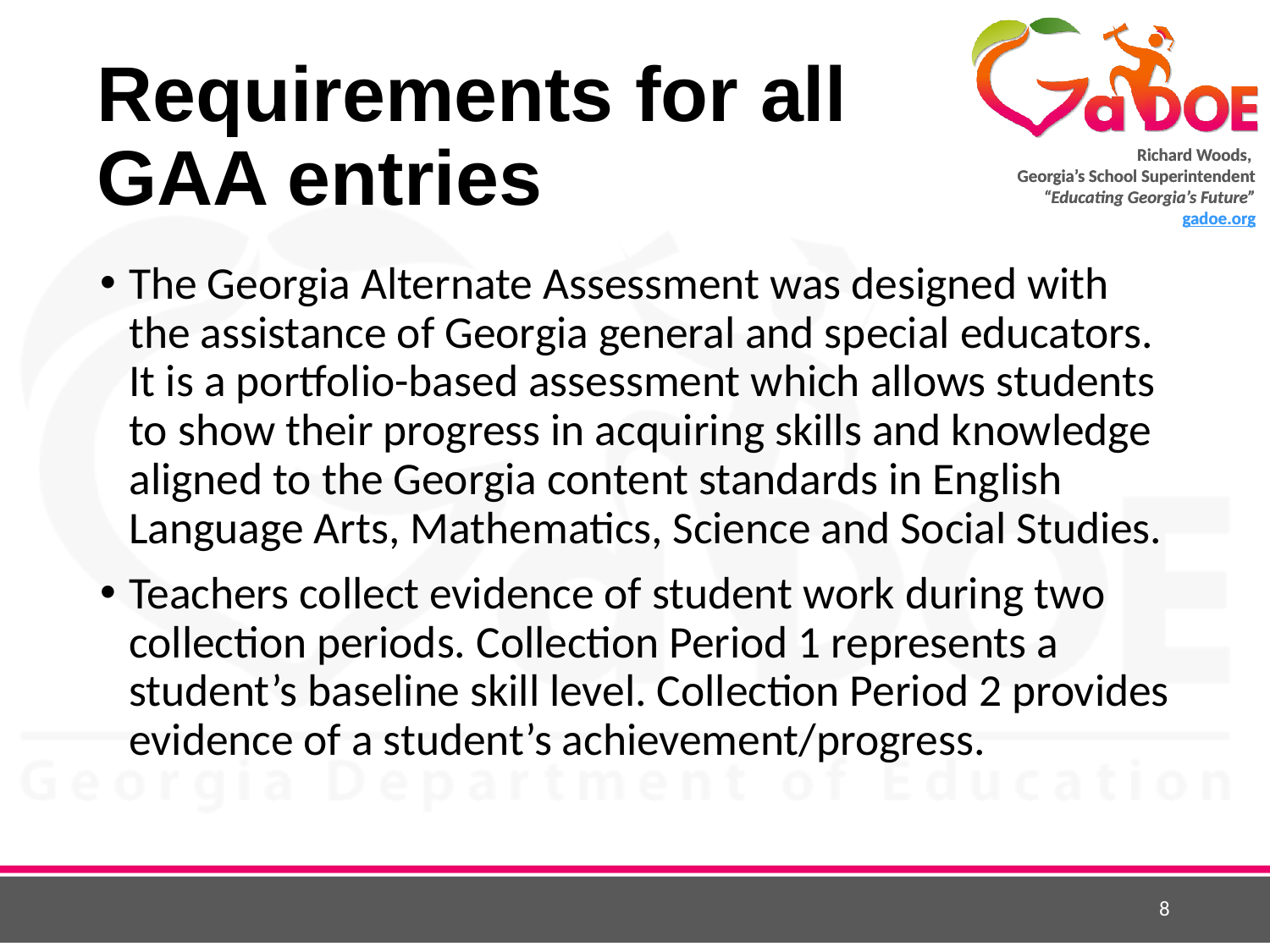

# Requirements for all GAA entries
The Georgia Alternate Assessment was designed with the assistance of Georgia general and special educators. It is a portfolio-based assessment which allows students to show their progress in acquiring skills and knowledge aligned to the Georgia content standards in English Language Arts, Mathematics, Science and Social Studies.
Teachers collect evidence of student work during two collection periods. Collection Period 1 represents a student’s baseline skill level. Collection Period 2 provides evidence of a student’s achievement/progress.
8